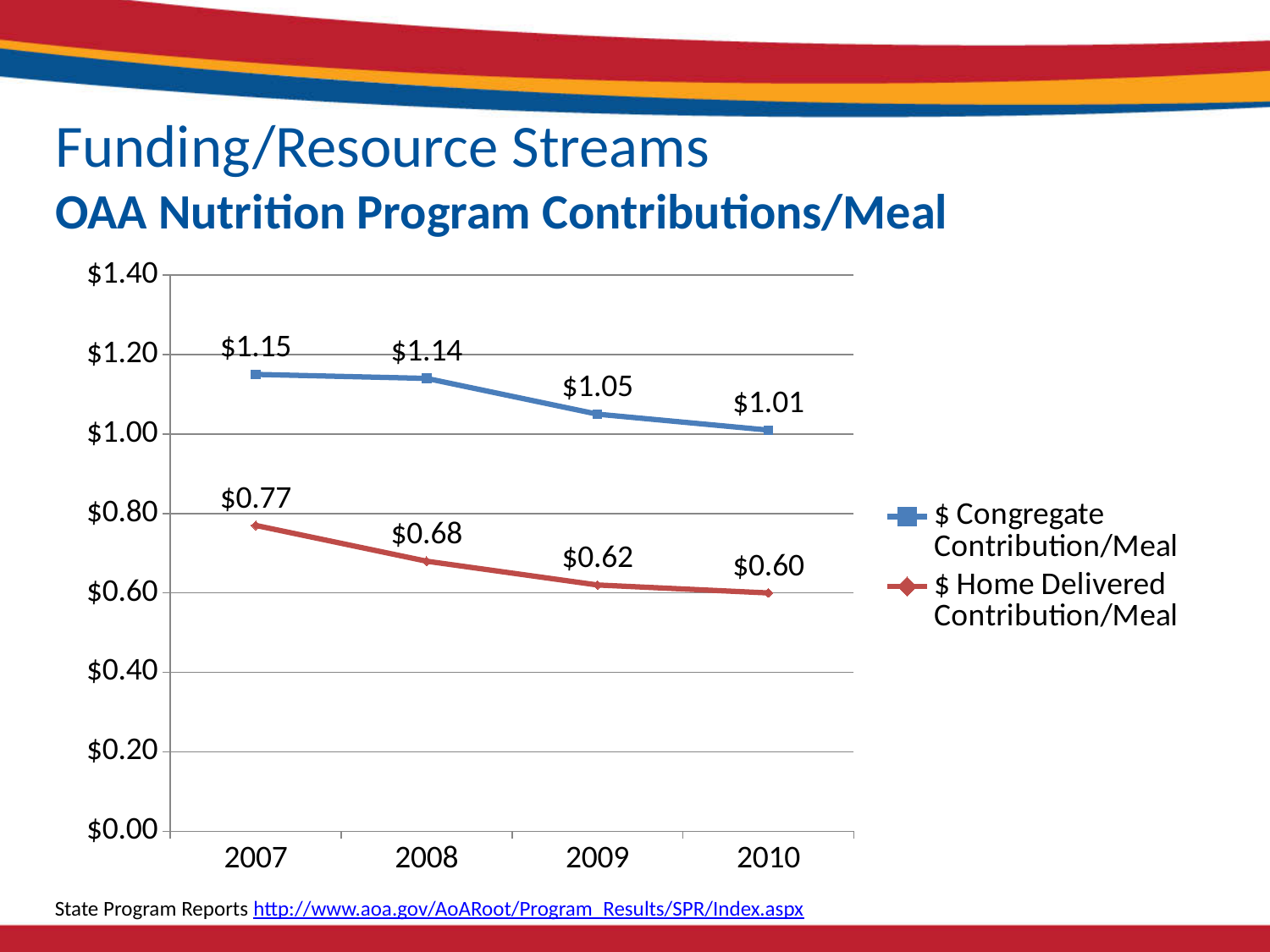

# Funding/Resource Streams OAA Nutrition Program Contributions/Meal

### Chart

| Category | $ Congregate Contribution/Meal  | $ Home Delivered Contribution/Meal  |
|---|---|---|
| 2007 | 1.1499999999999981 | 0.770000000000001 |
| 2008 | 1.139999999999998 | 0.68 |
| 2009 | 1.05 | 0.6200000000000009 |
| 2010 | 1.01 | 0.6000000000000006 |
State Program Reports http://www.aoa.gov/AoARoot/Program_Results/SPR/Index.aspx